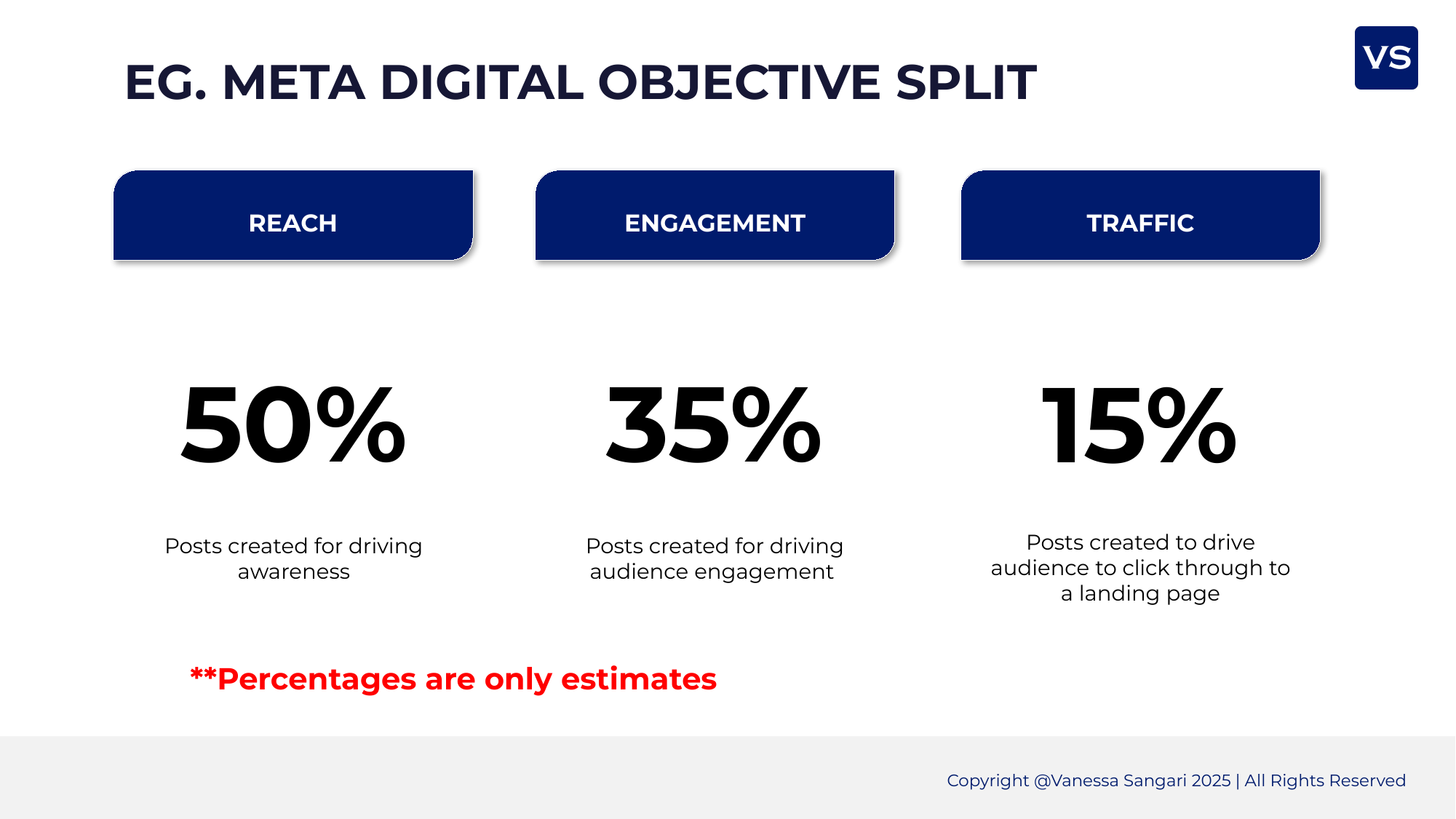

EG. META DIGITAL OBJECTIVE SPLIT
REACH
ENGAGEMENT
TRAFFIC
35%
50%
15%
Posts created to drive audience to click through to a landing page
Posts created for driving awareness
Posts created for driving audience engagement
**Percentages are only estimates